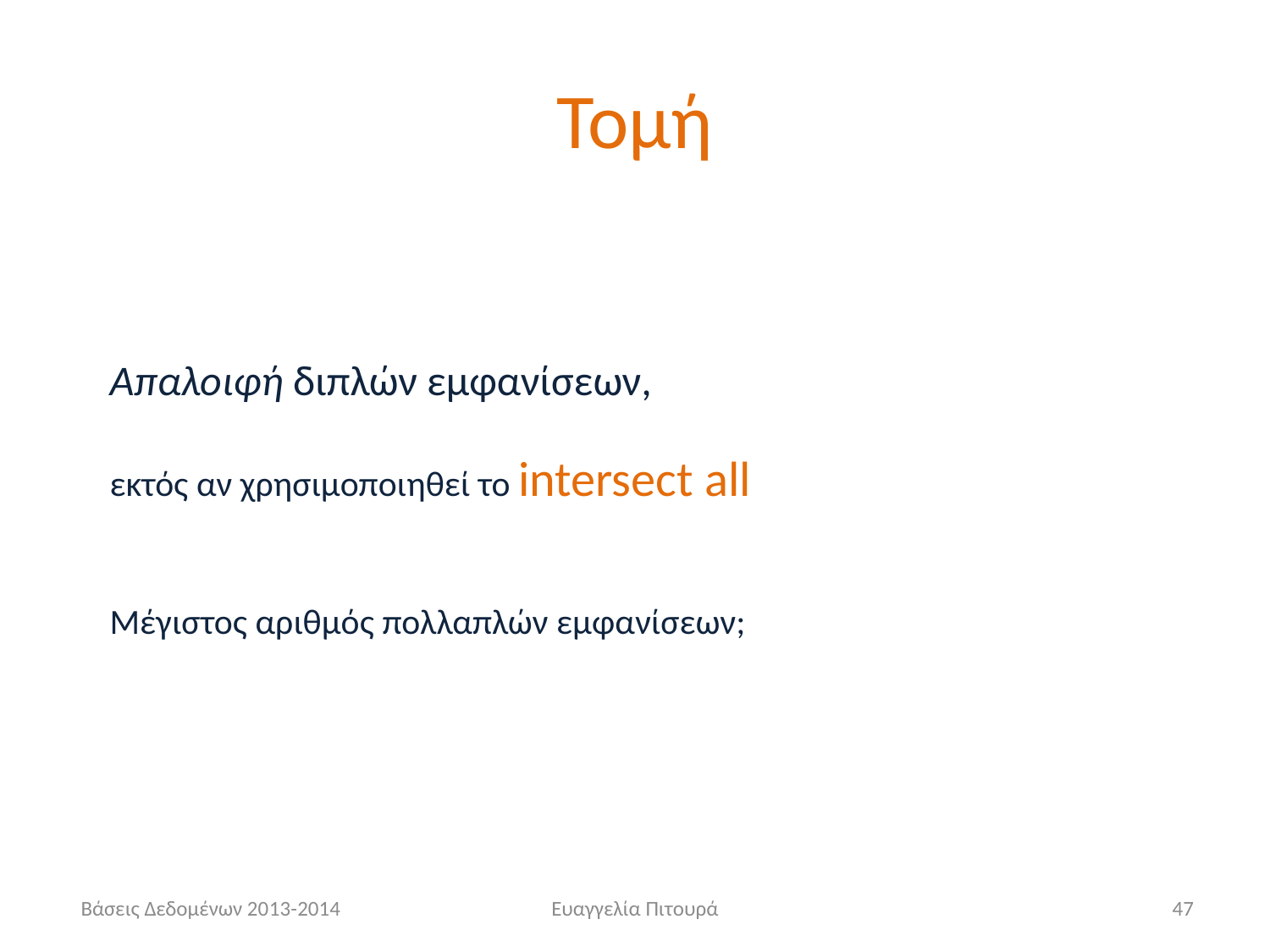

# Τομή
Απαλοιφή διπλών εμφανίσεων,

εκτός αν χρησιμοποιηθεί το intersect all

Μέγιστος αριθμός πολλαπλών εμφανίσεων;
 Βάσεις Δεδομένων 2013-2014
Ευαγγελία Πιτουρά
47